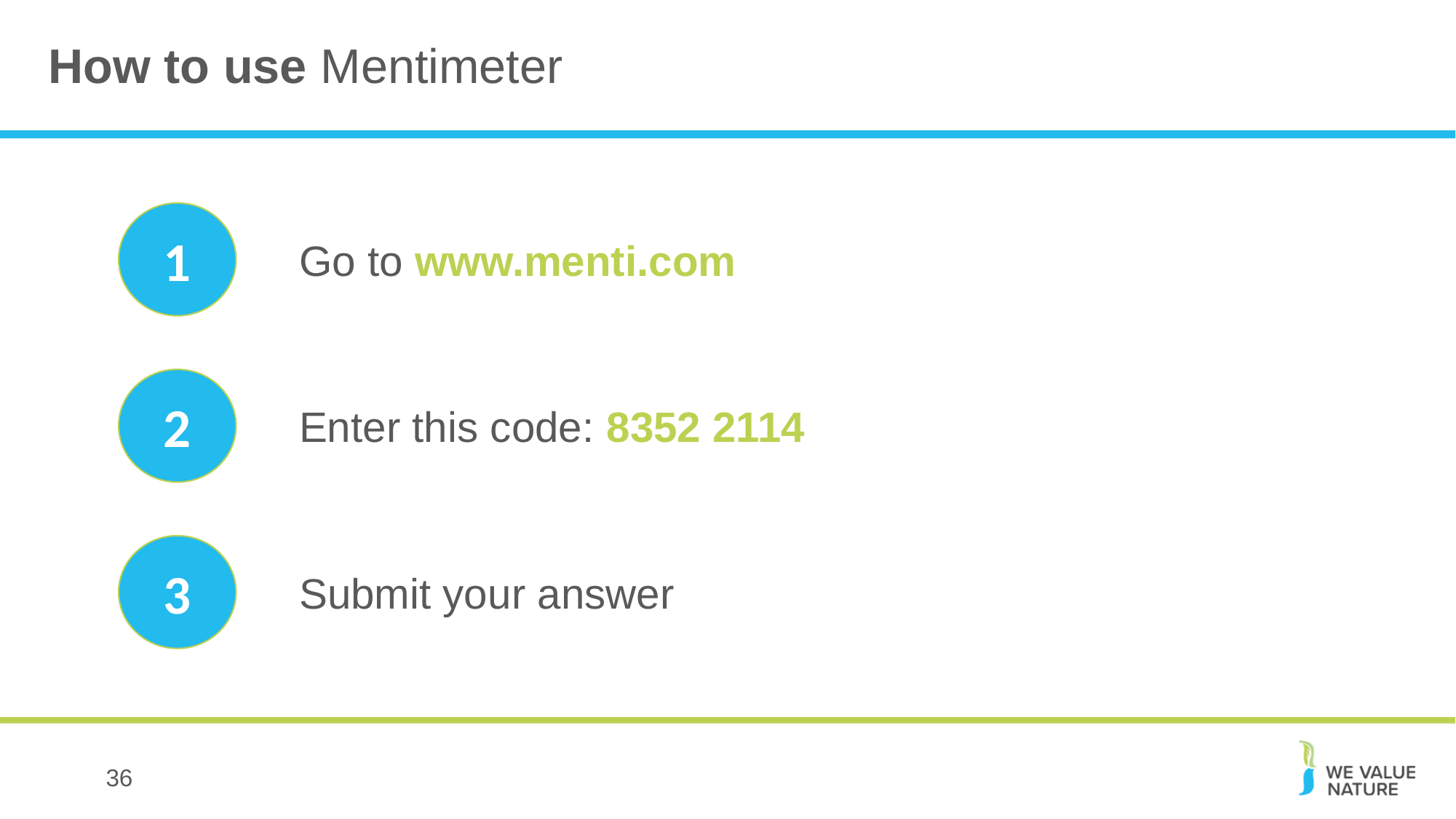

# How to use Mentimeter
1
Go to www.menti.com
2
Enter this code: 8352 2114
3
Submit your answer
36